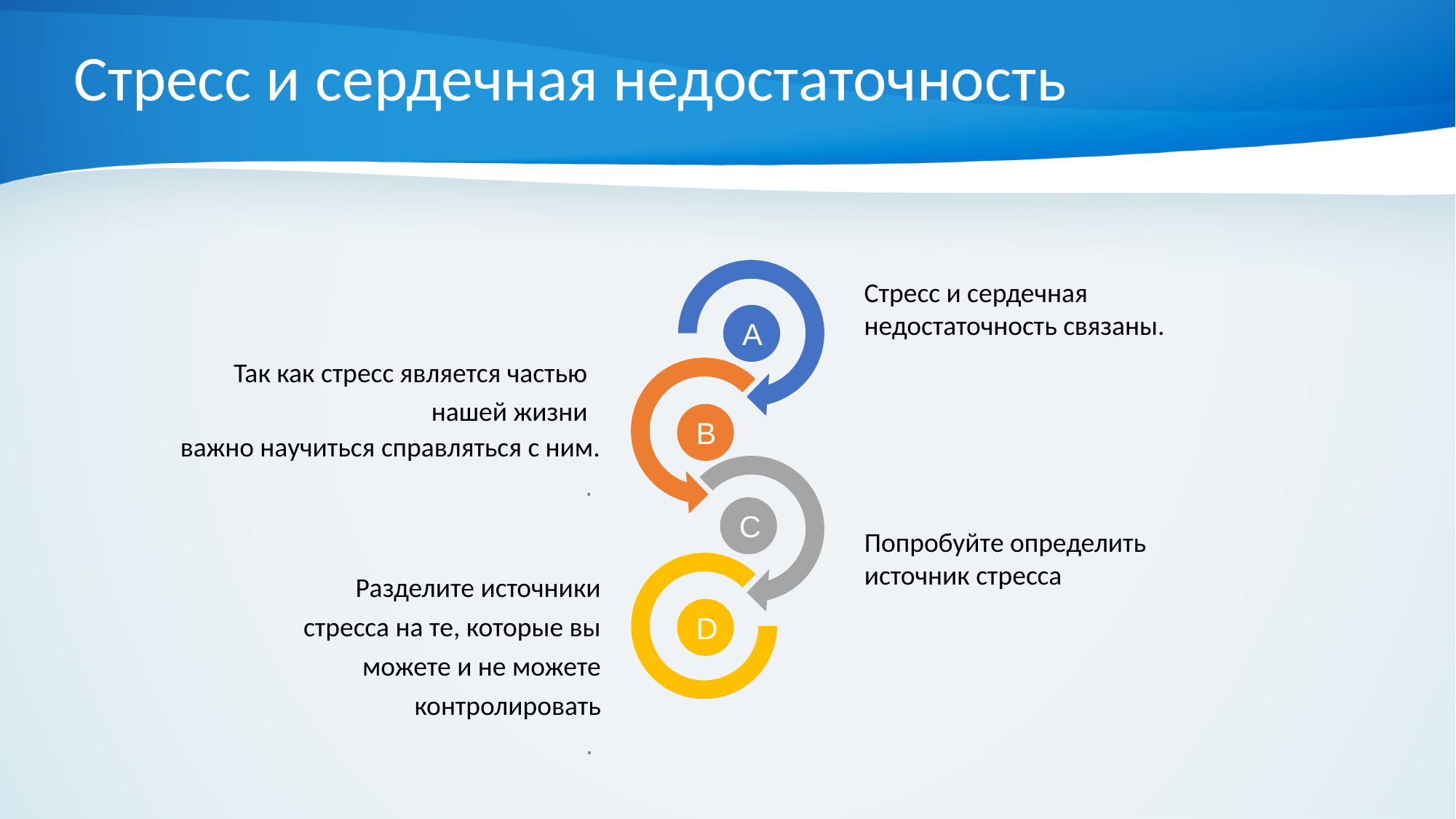

# Стресс и cердечная недостаточность

A

B

C

D

Стресс и сердечная недостаточность связаны.

Так как стресс является частью
 нашей жизни
важно научиться справляться с ним.
.

Попробуйте определить источник стресса
Разделите источники стресса на те, которые вы можете и не можете контролировать
.